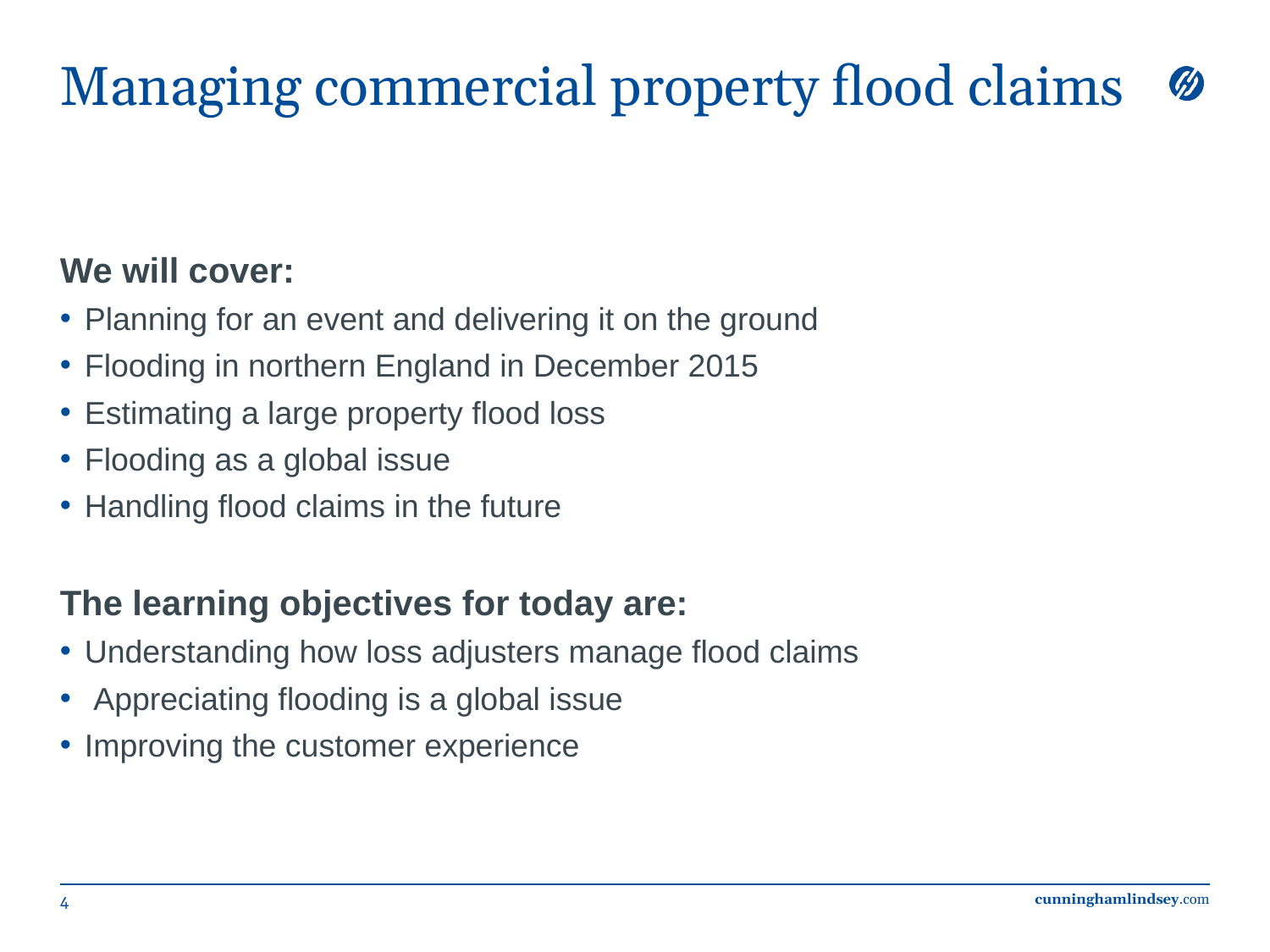

# Managing commercial property flood claims
We will cover:
Planning for an event and delivering it on the ground
Flooding in northern England in December 2015
Estimating a large property flood loss
Flooding as a global issue
Handling flood claims in the future

The learning objectives for today are:
Understanding how loss adjusters manage flood claims
 Appreciating flooding is a global issue
Improving the customer experience

4